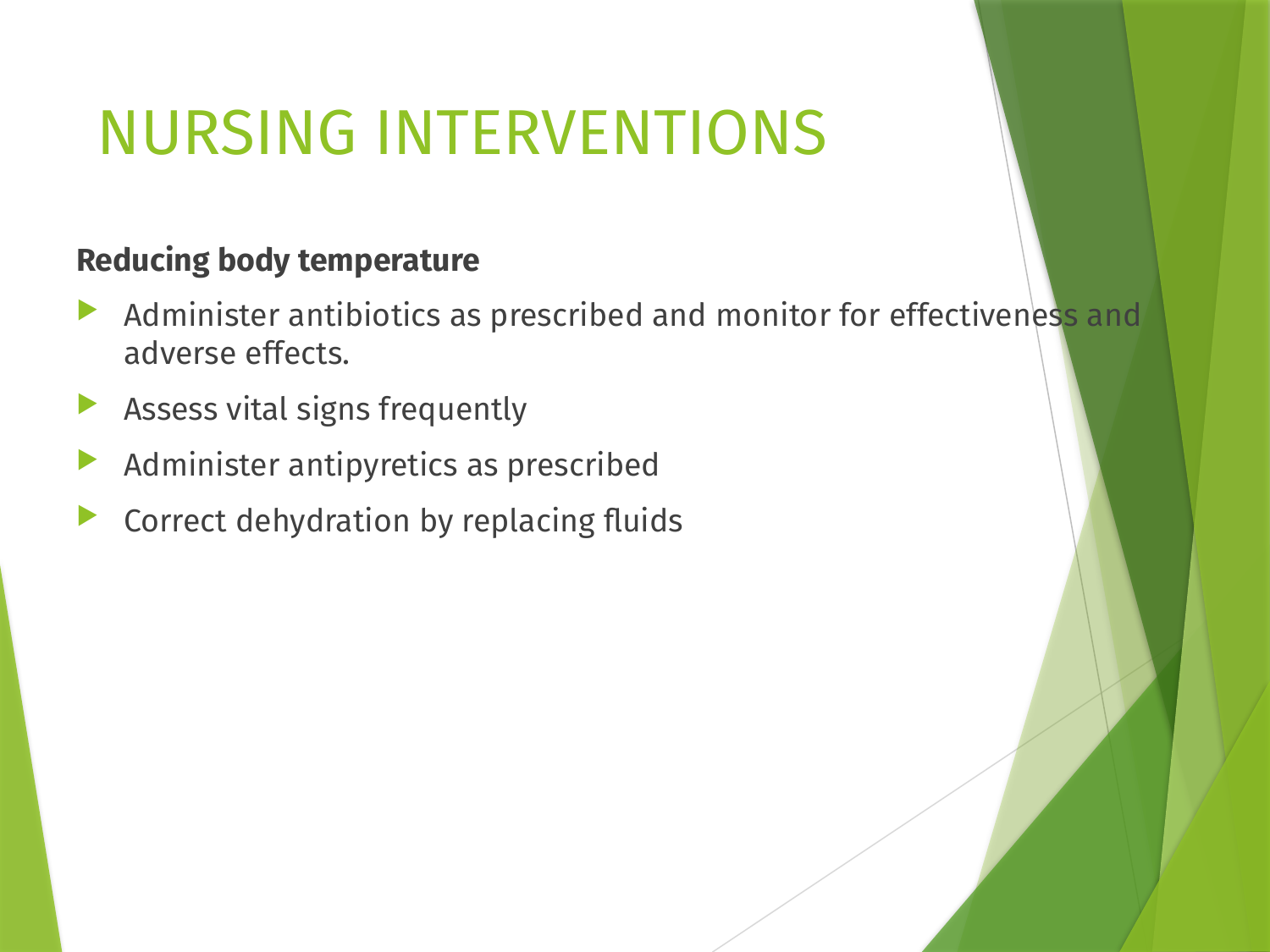

# NURSING INTERVENTIONS
Reducing body temperature
Administer antibiotics as prescribed and monitor for effectiveness and adverse effects.
Assess vital signs frequently
Administer antipyretics as prescribed
Correct dehydration by replacing fluids